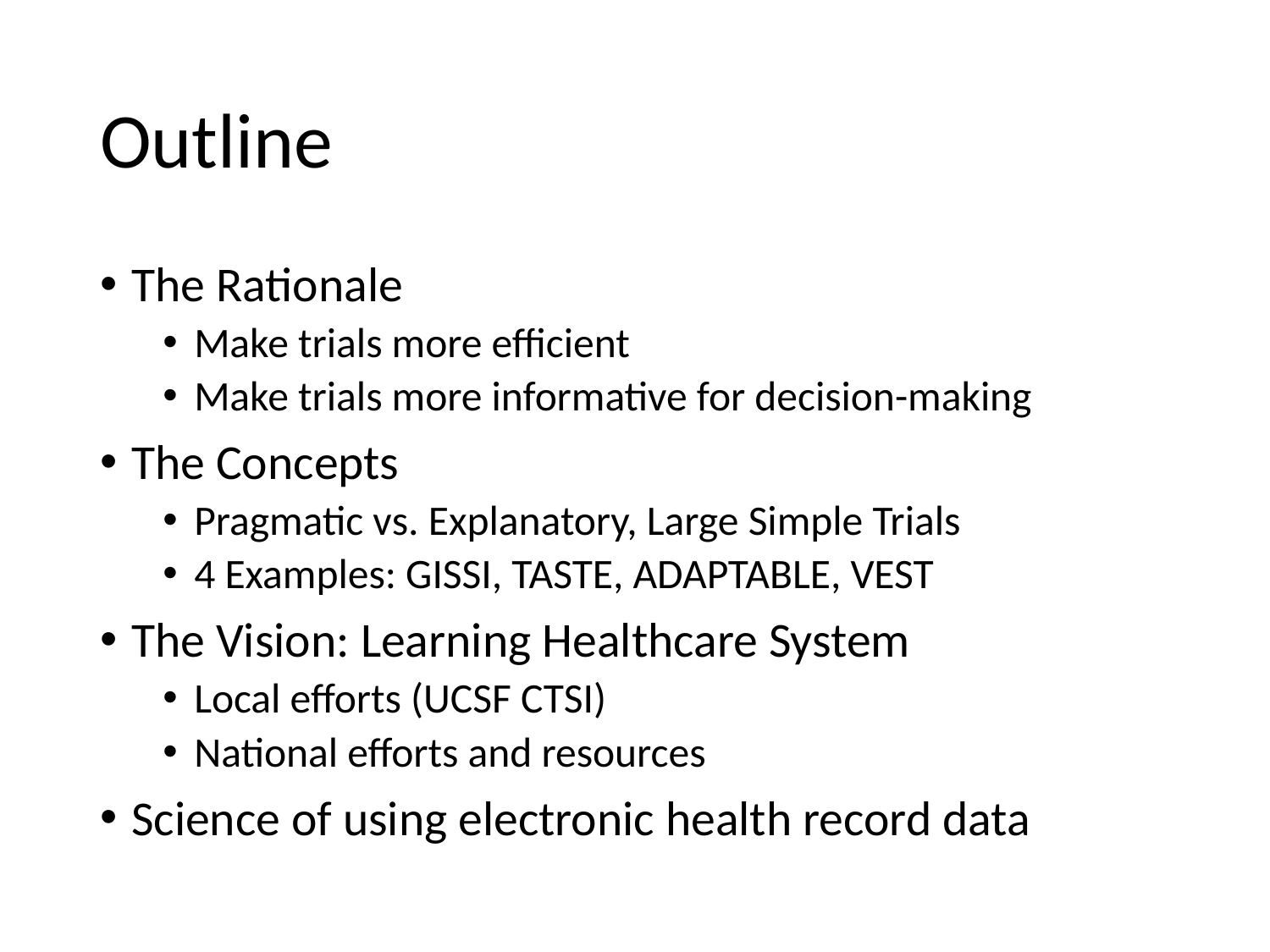

# Outline
The Rationale
Make trials more efficient
Make trials more informative for decision-making
The Concepts
Pragmatic vs. Explanatory, Large Simple Trials
4 Examples: GISSI, TASTE, ADAPTABLE, VEST
The Vision: Learning Healthcare System
Local efforts (UCSF CTSI)
National efforts and resources
Science of using electronic health record data